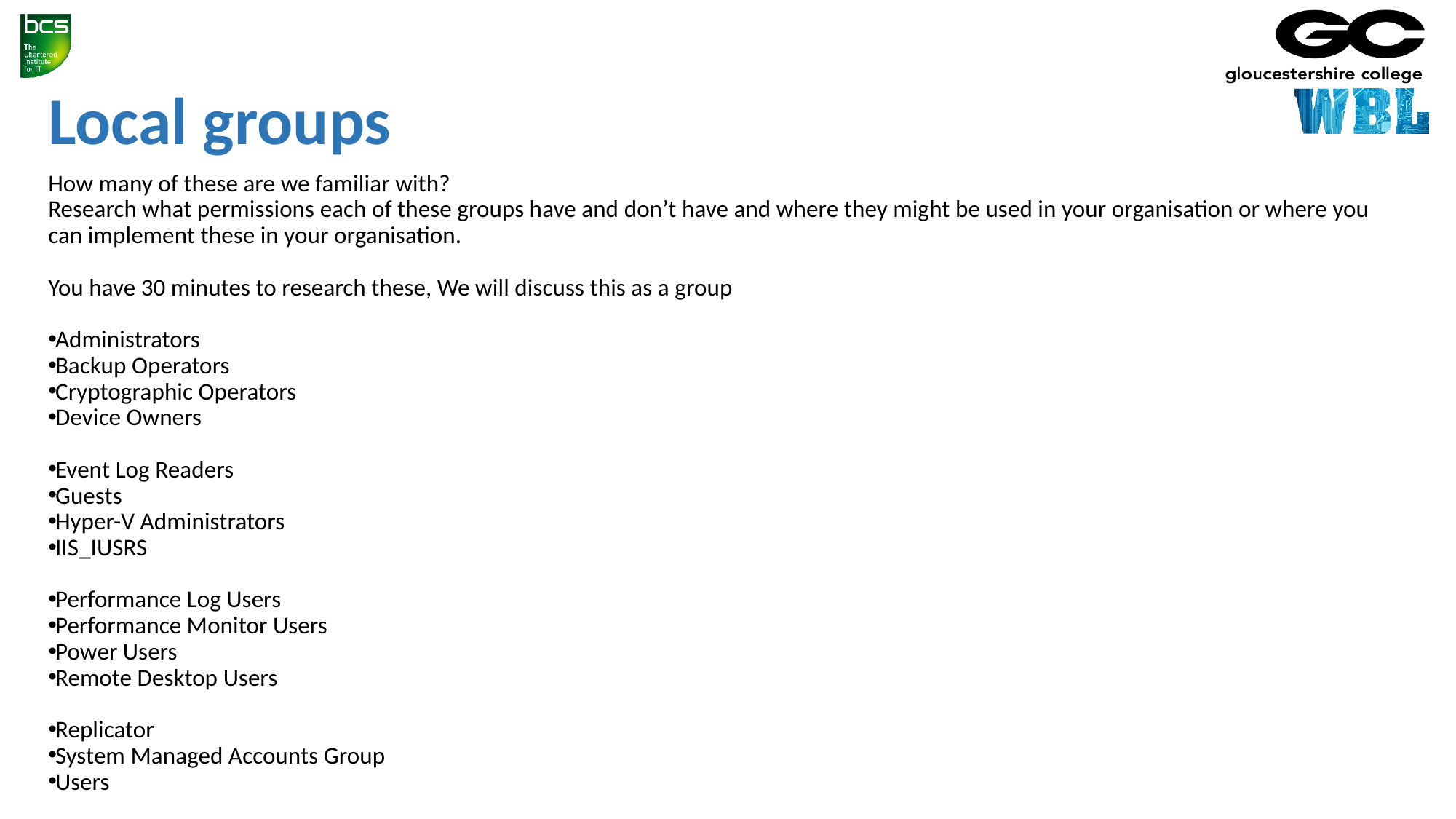

# Local groups
How many of these are we familiar with?
Research what permissions each of these groups have and don’t have and where they might be used in your organisation or where you can implement these in your organisation.

You have 30 minutes to research these, We will discuss this as a group
cess Control Assistance Operators
Administrators
Backup Operators
Cryptographic Operators
Device Owners
Distributed COM Users
Event Log Readers
Guests
Hyper-V Administrators
IIS_IUSRS
Network Configuration Operators
Performance Log Users
Performance Monitor Users
Power Users
Remote Desktop Users
Remote Management Users
Replicator
System Managed Accounts Group
Users